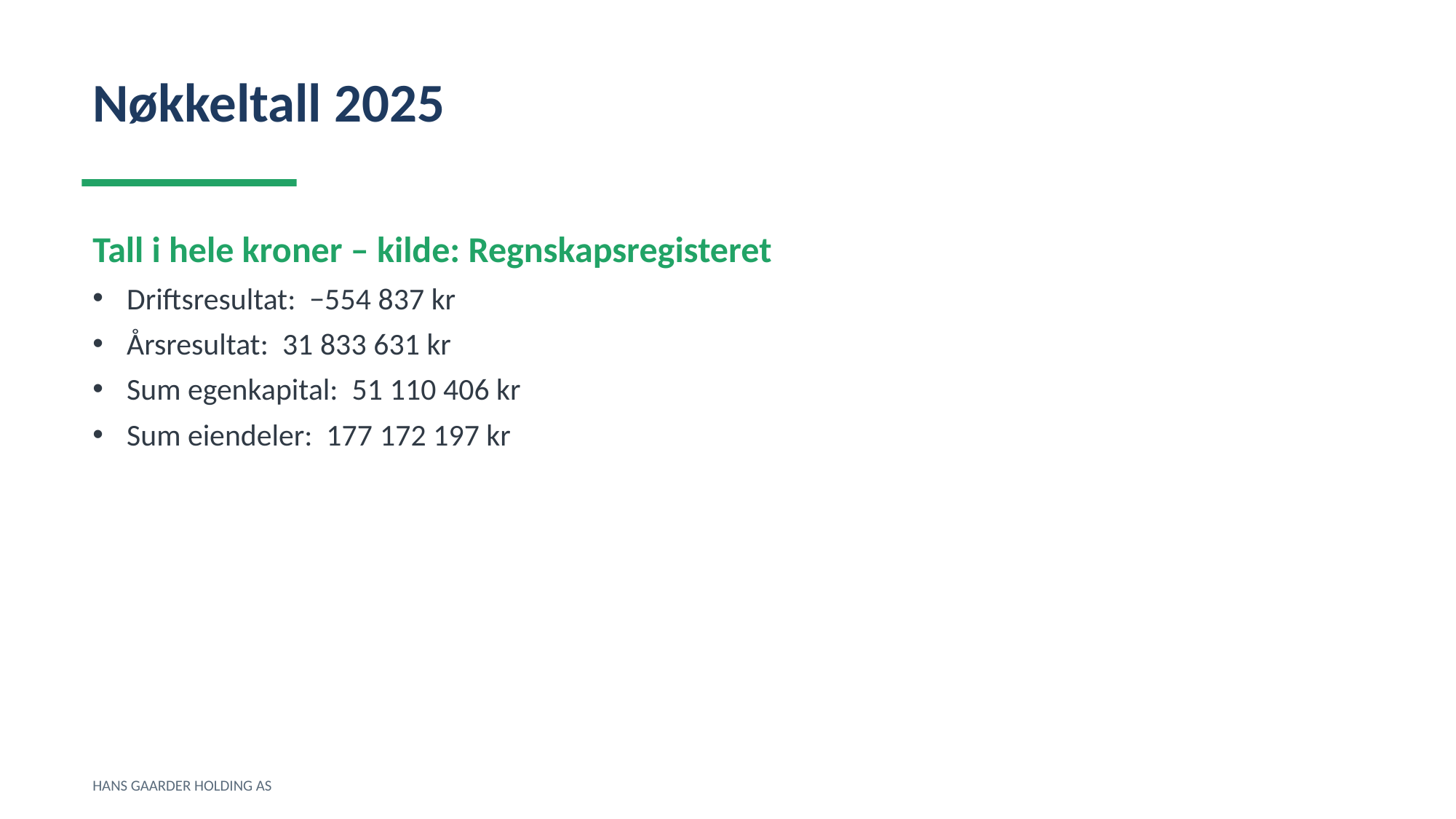

Nøkkeltall 2025

Tall i hele kroner – kilde: Regnskapsregisteret
Driftsresultat:  −554 837 kr
Årsresultat:  31 833 631 kr
Sum egenkapital:  51 110 406 kr
Sum eiendeler:  177 172 197 kr
HANS GAARDER HOLDING AS